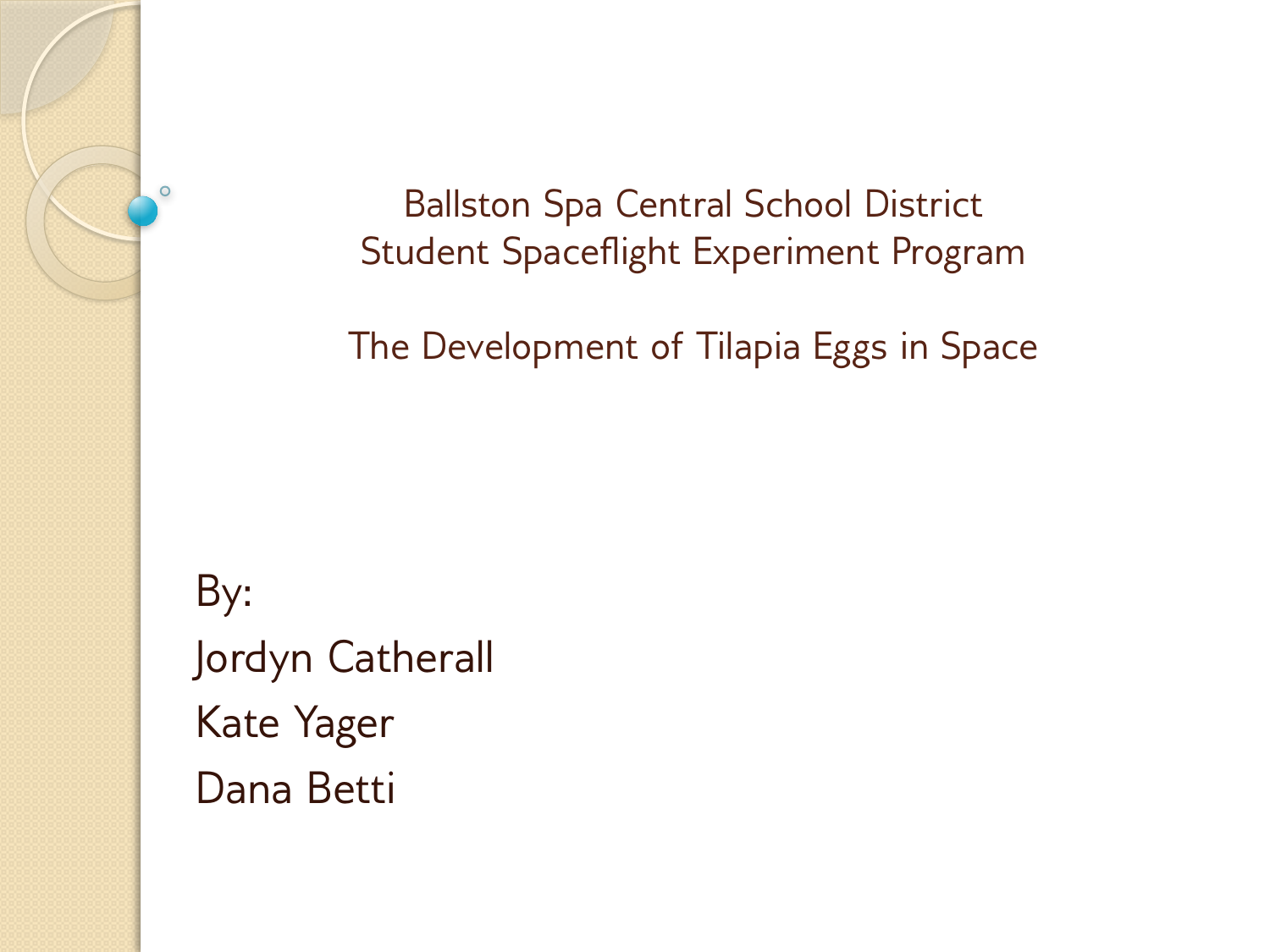

# Ballston Spa Central School District Student Spaceflight Experiment Program The Development of Tilapia Eggs in Space
By:
Jordyn Catherall
Kate Yager
Dana Betti